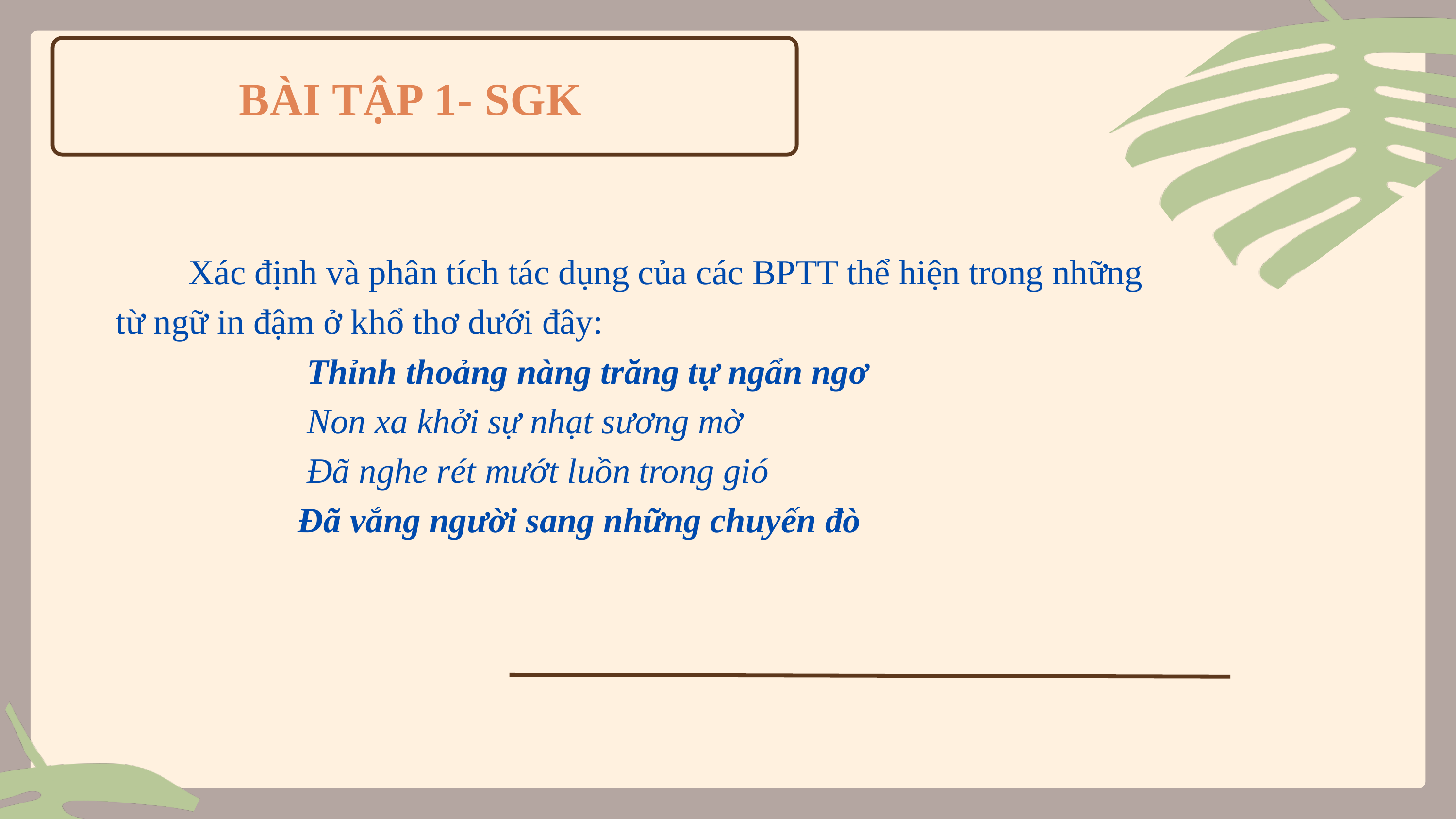

BÀI TẬP 1- SGK

	Xác định và phân tích tác dụng của các BPTT thể hiện trong những từ ngữ in đậm ở khổ thơ dưới đây:
 Thỉnh thoảng nàng trăng tự ngẩn ngơ
 Non xa khởi sự nhạt sương mờ
 Đã nghe rét mướt luồn trong gió
Đã vắng người sang những chuyến đò